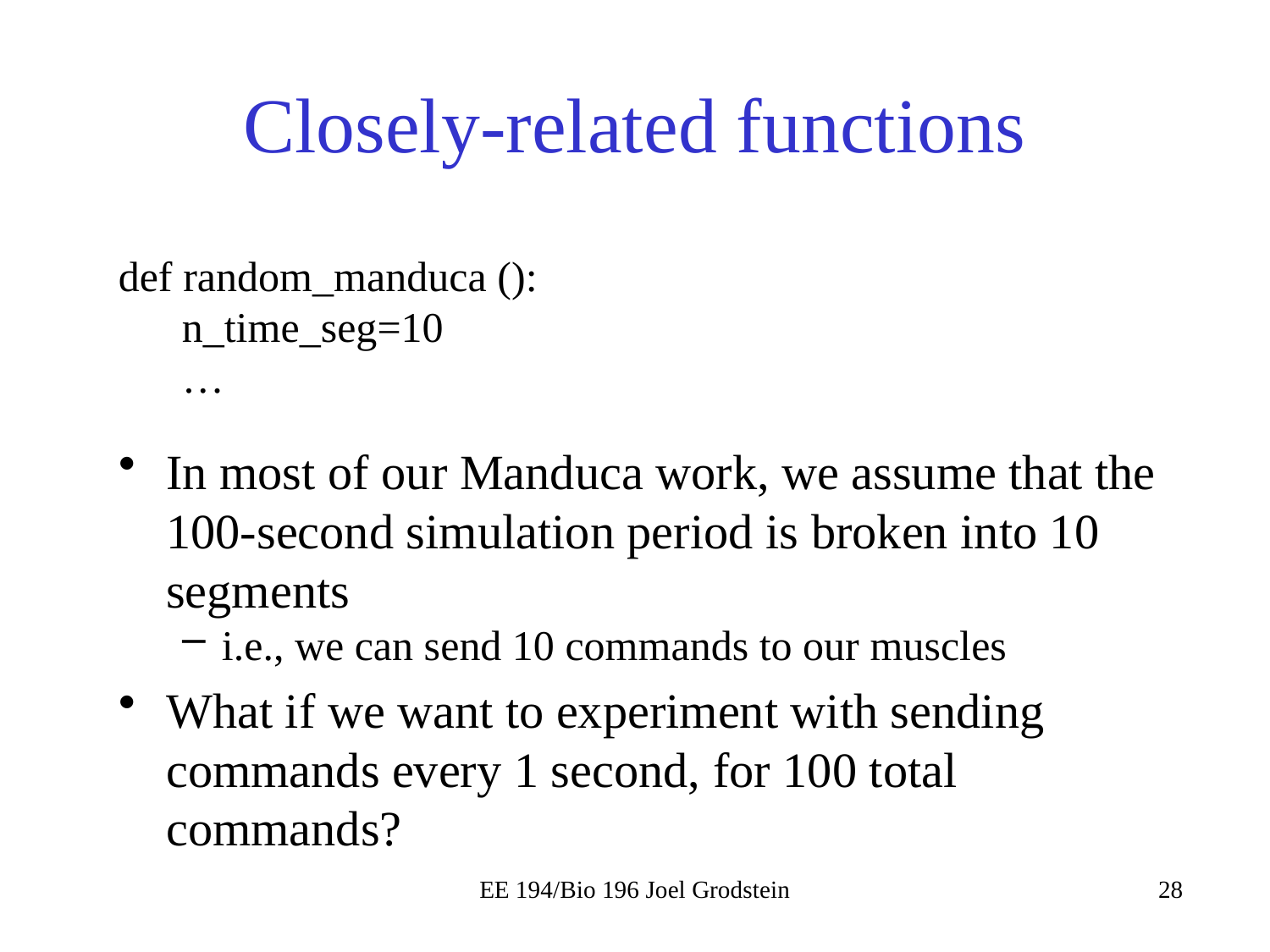

# Closely-related functions
def random_manduca ():
n_time_seg=10
…
In most of our Manduca work, we assume that the 100-second simulation period is broken into 10 segments
i.e., we can send 10 commands to our muscles
What if we want to experiment with sending commands every 1 second, for 100 total commands?
EE 194/Bio 196 Joel Grodstein